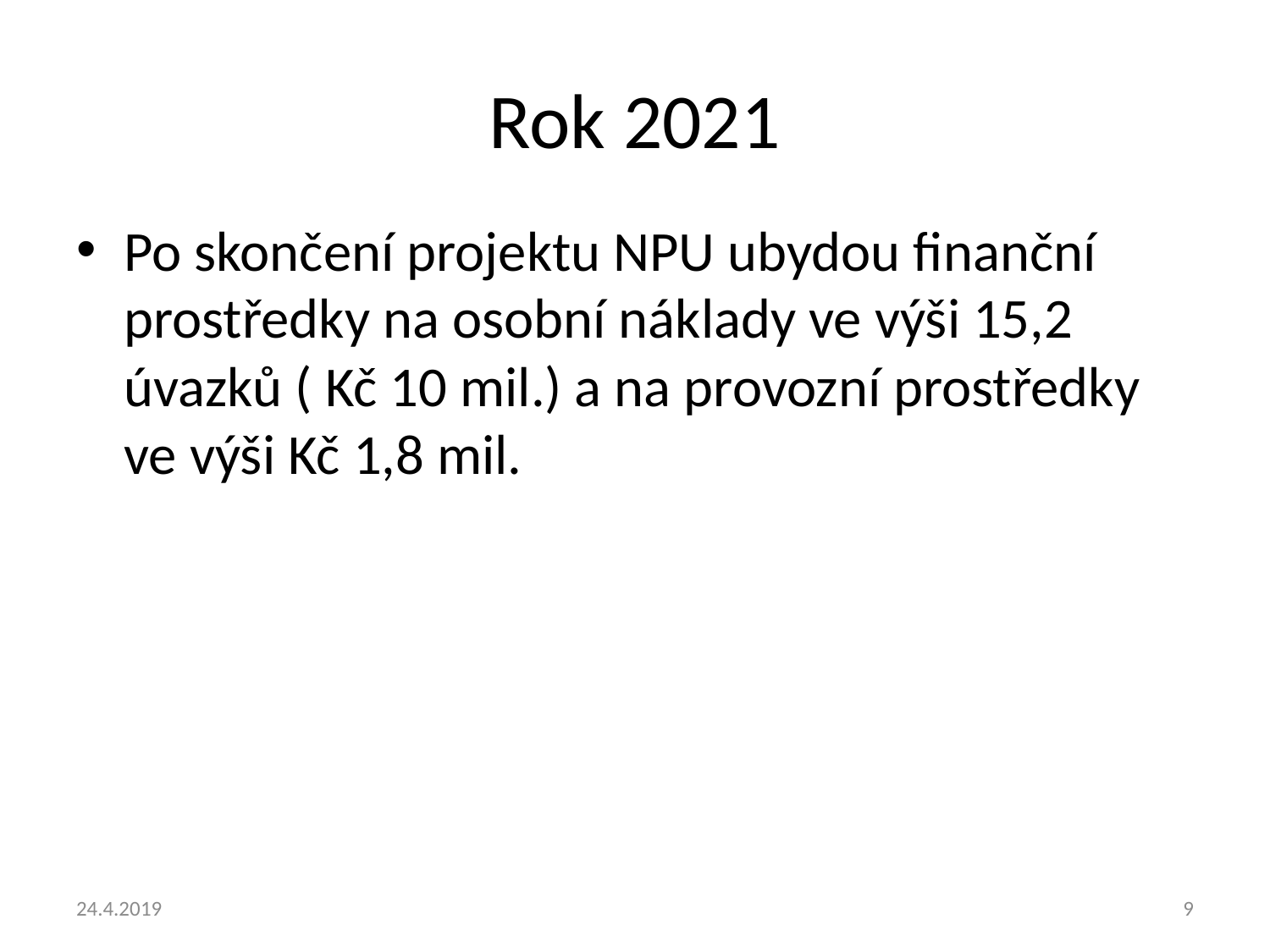

# Rok 2021
Po skončení projektu NPU ubydou finanční prostředky na osobní náklady ve výši 15,2 úvazků ( Kč 10 mil.) a na provozní prostředky ve výši Kč 1,8 mil.

24.4.2019
9